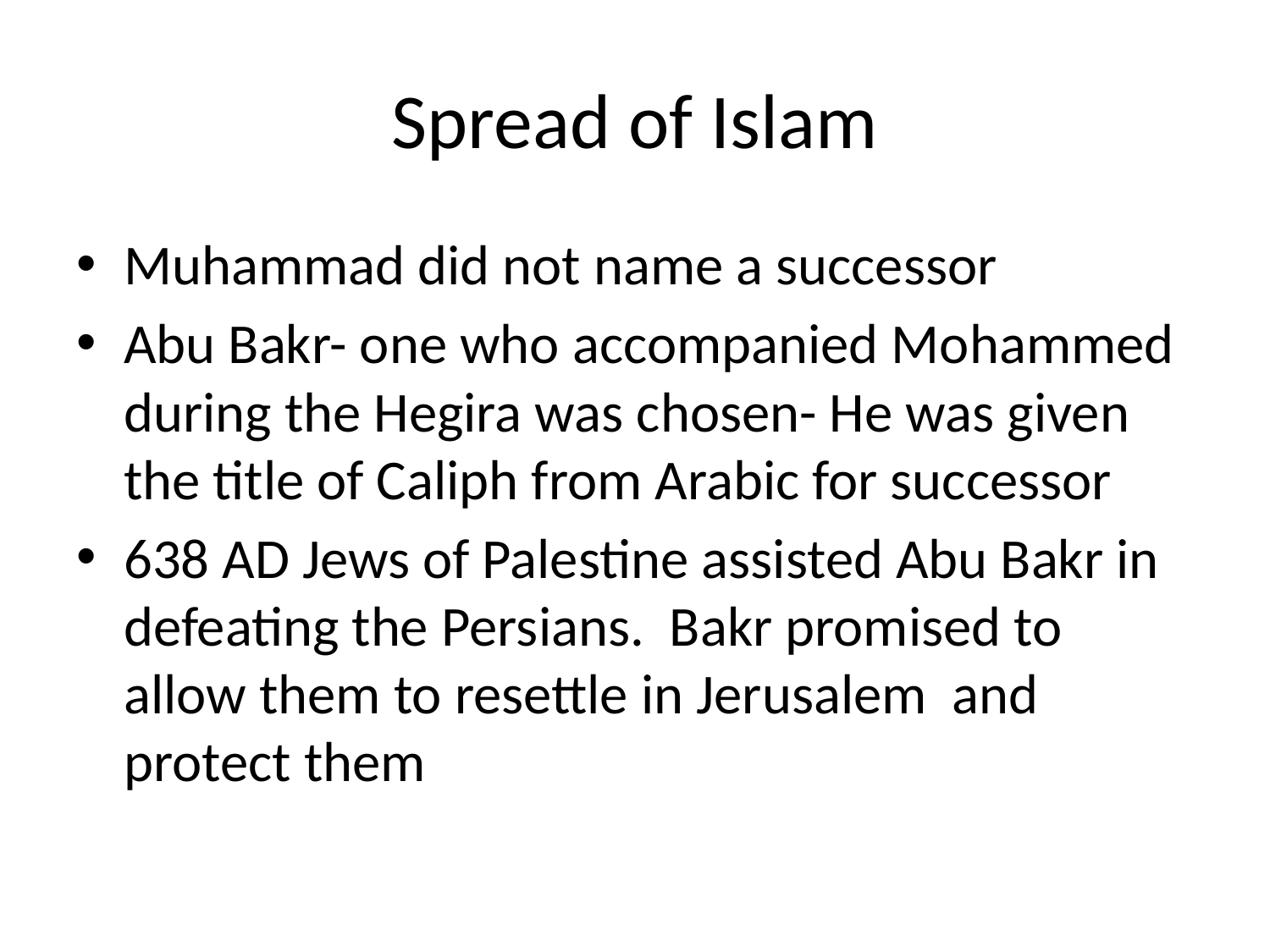

# Spread of Islam
Muhammad did not name a successor
Abu Bakr- one who accompanied Mohammed during the Hegira was chosen- He was given the title of Caliph from Arabic for successor
638 AD Jews of Palestine assisted Abu Bakr in defeating the Persians.  Bakr promised to allow them to resettle in Jerusalem  and protect them